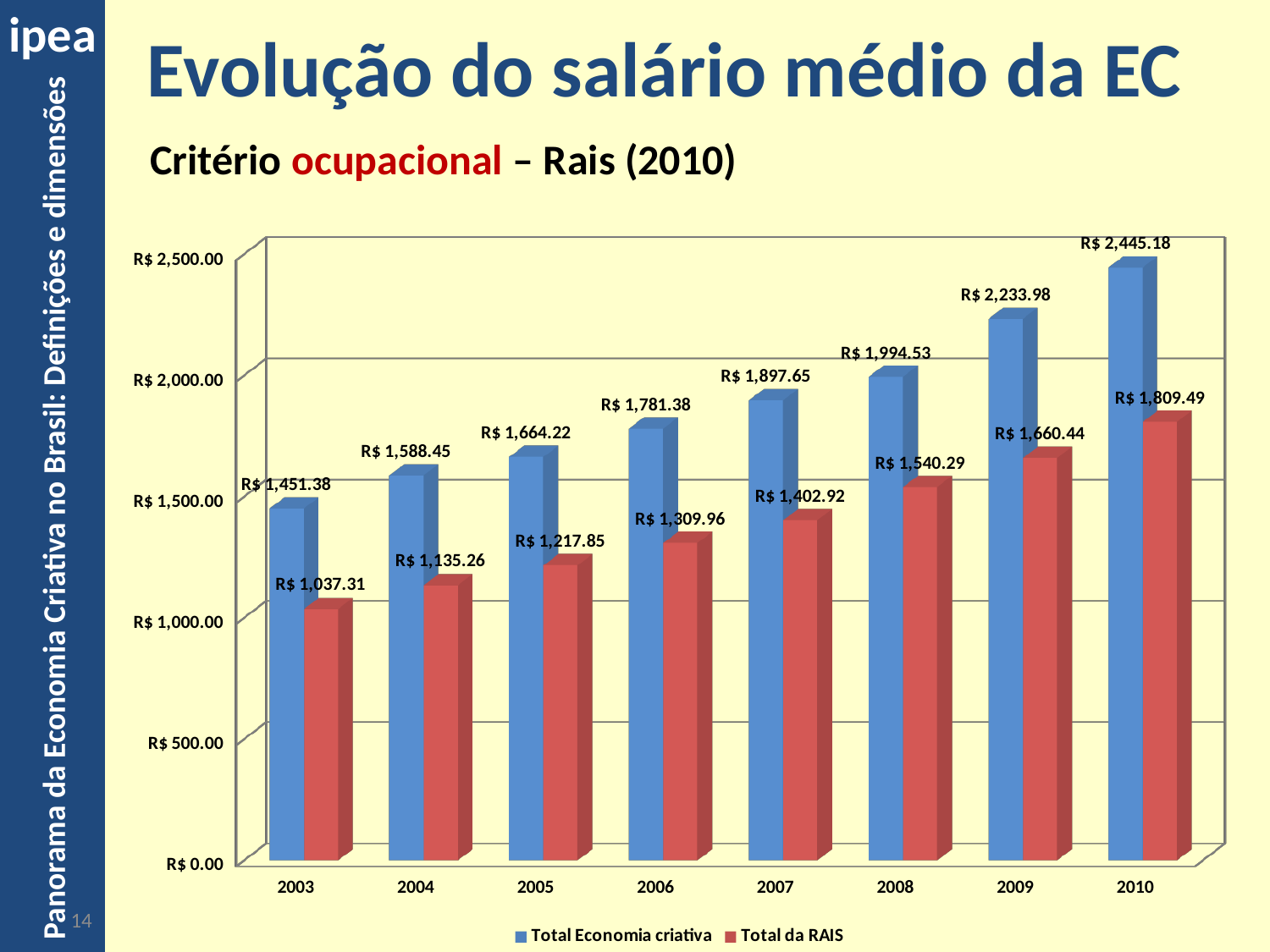

# Evolução do salário médio da EC
Critério ocupacional – Rais (2010)

[unsupported chart]

14